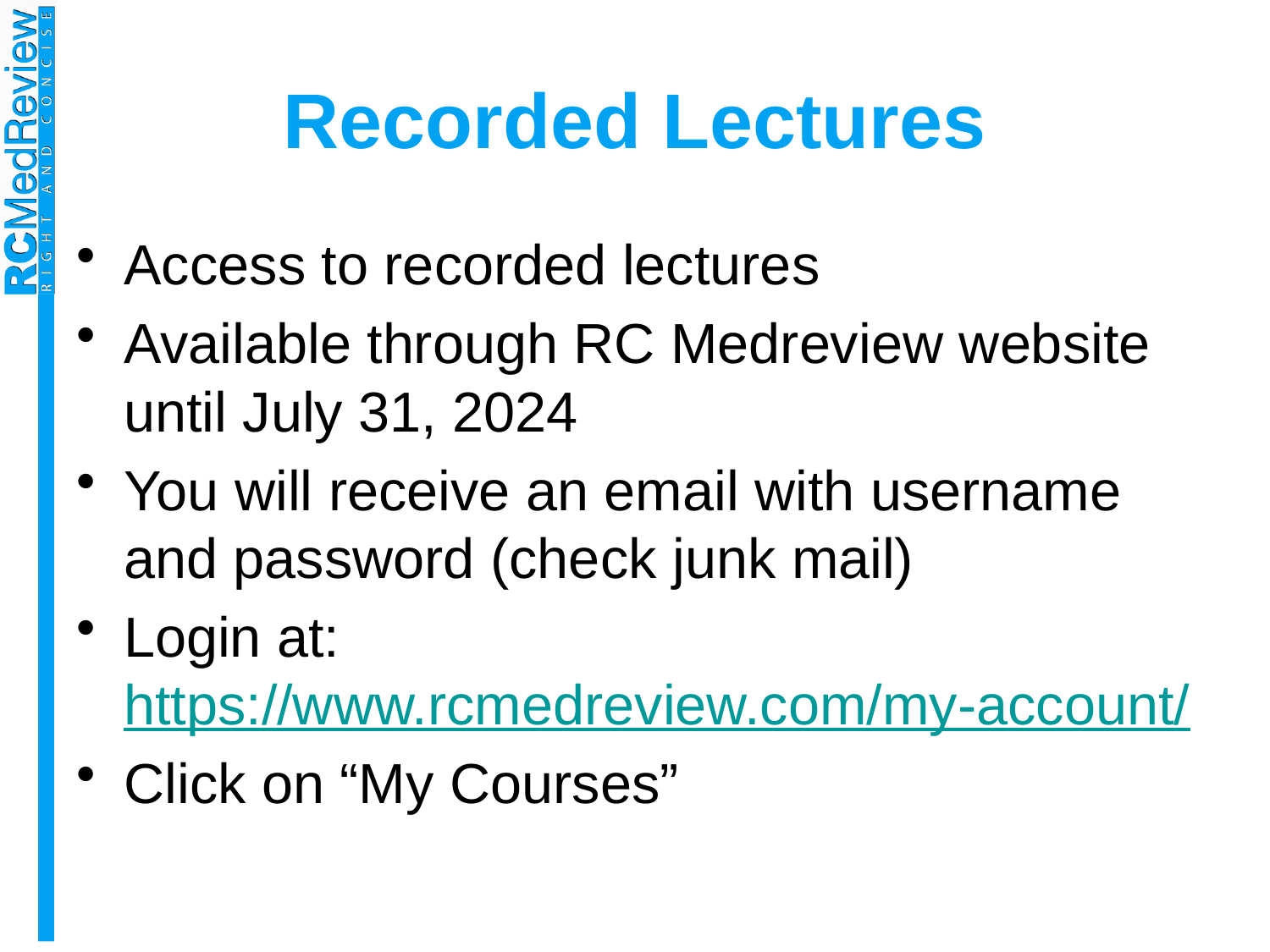

# Recorded Lectures
Access to recorded lectures
Available through RC Medreview website until July 31, 2024
You will receive an email with username and password (check junk mail)
Login at: https://www.rcmedreview.com/my-account/
Click on “My Courses”